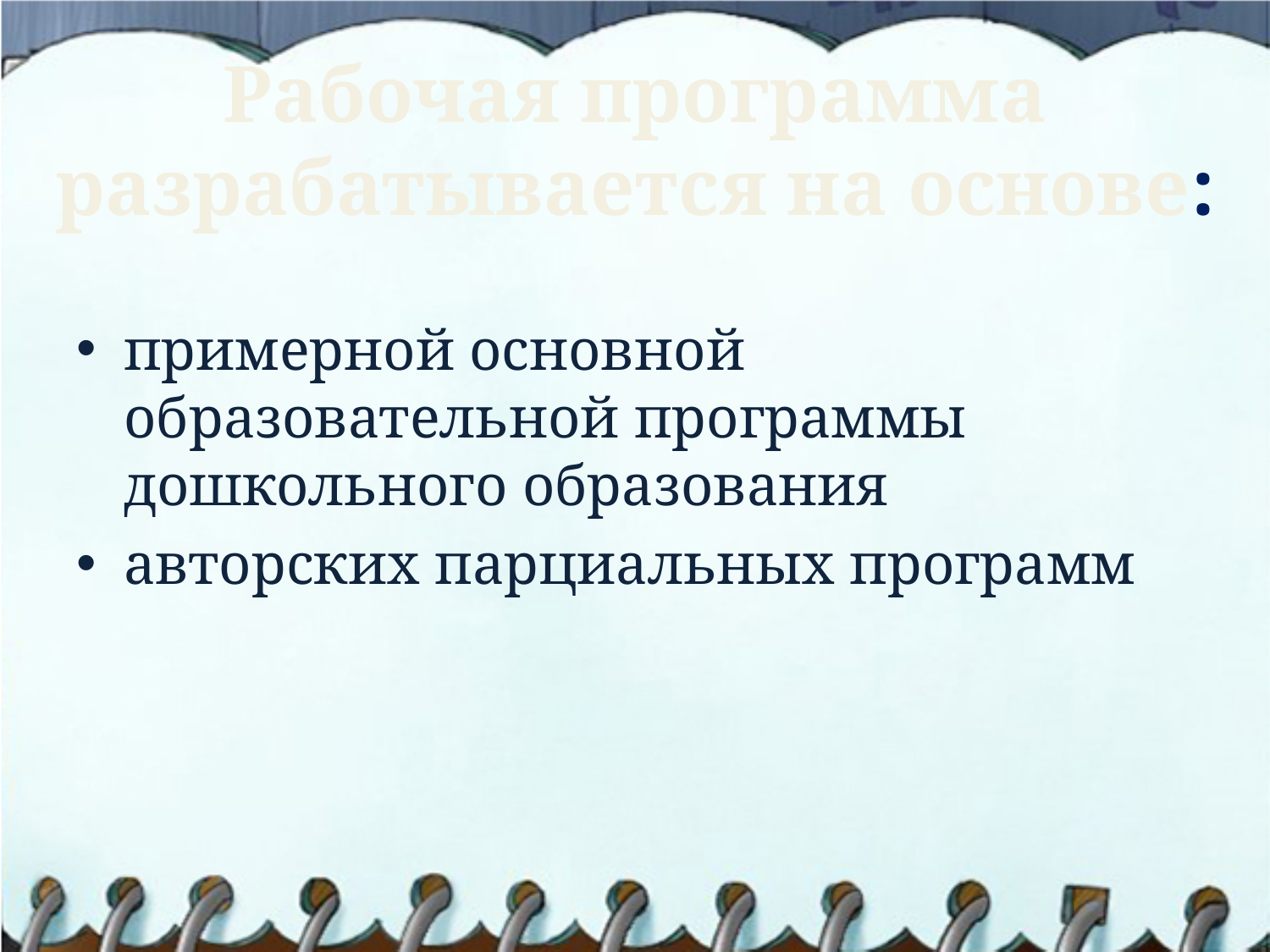

# Рабочая программа разрабатывается на основе:
примерной основной образовательной программы дошкольного образования
авторских парциальных программ